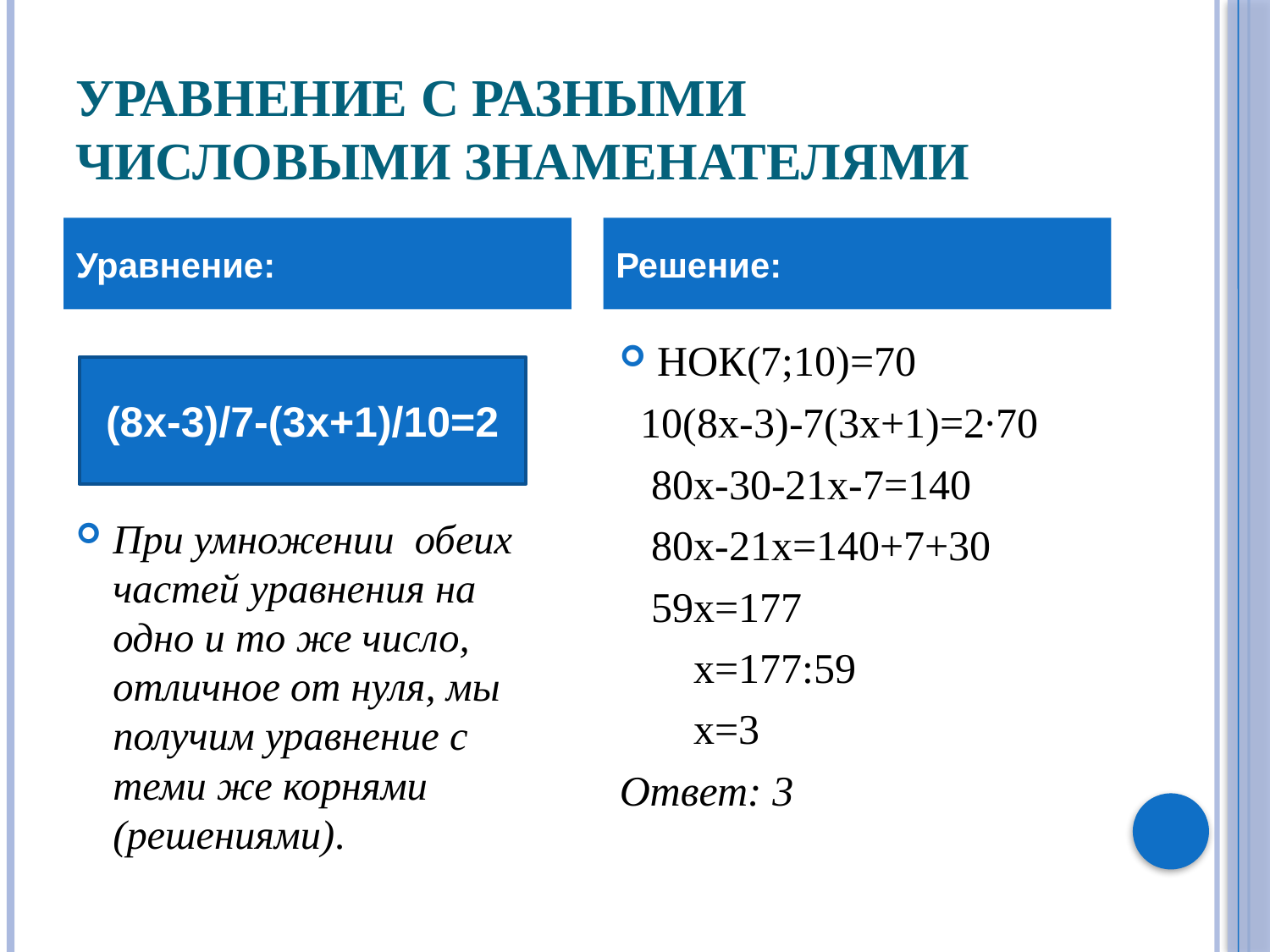

# Уравнение с разными числовыми знаменателями
Уравнение:
Решение:

При умножении  обеих частей уравнения на одно и то же число, отличное от нуля, мы получим уравнение с теми же корнями (решениями).
НОК(7;10)=70
  10(8х-3)-7(3х+1)=2∙70
   80х-30-21х-7=140
   80х-21х=140+7+30
   59х=177
       х=177:59
       х=3
Ответ: 3
(8х-3)/7-(3х+1)/10=2